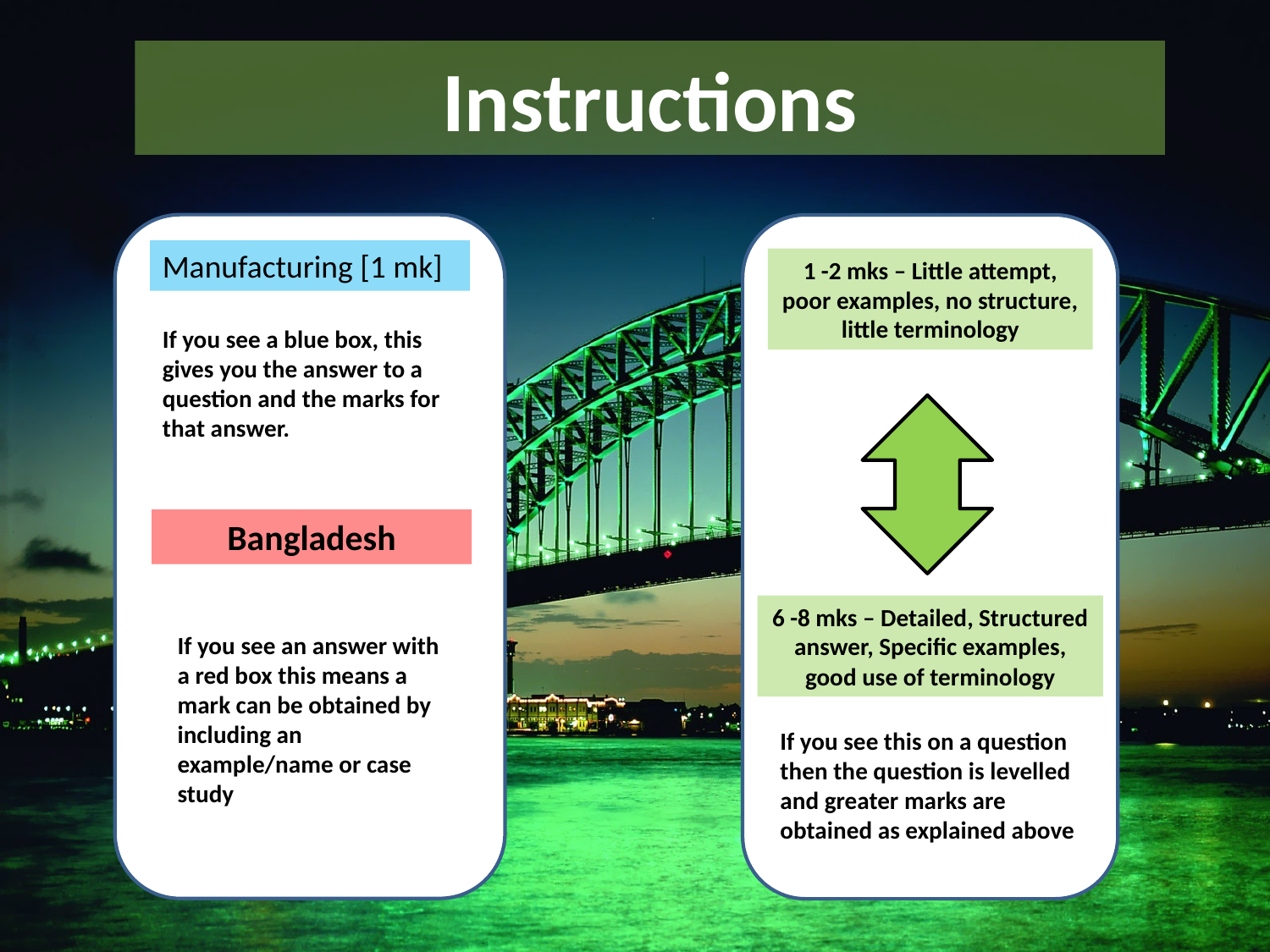

Instructions

Manufacturing [1 mk]
1 -2 mks – Little attempt, poor examples, no structure, little terminology

6 -8 mks – Detailed, Structured answer, Specific examples, good use of terminology
If you see a blue box, this gives you the answer to a question and the marks for that answer.
Bangladesh
If you see an answer with a red box this means a mark can be obtained by including an example/name or case study
If you see this on a question then the question is levelled and greater marks are obtained as explained above